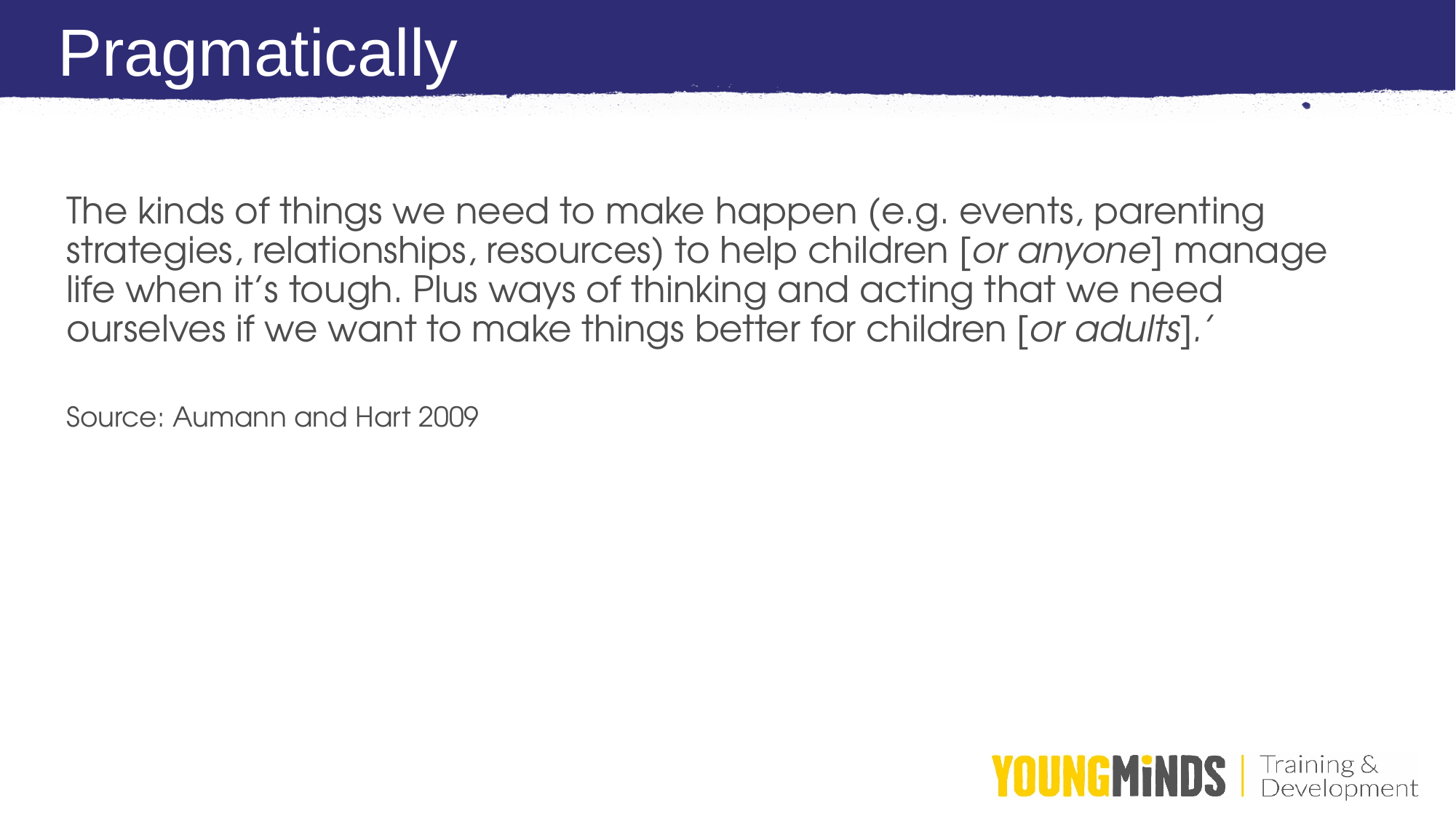

# Pragmatically
The kinds of things we need to make happen (e.g. events, parenting strategies, relationships, resources) to help children [or anyone] manage life when it’s tough. Plus ways of thinking and acting that we need ourselves if we want to make things better for children [or adults].’
Source: Aumann and Hart 2009